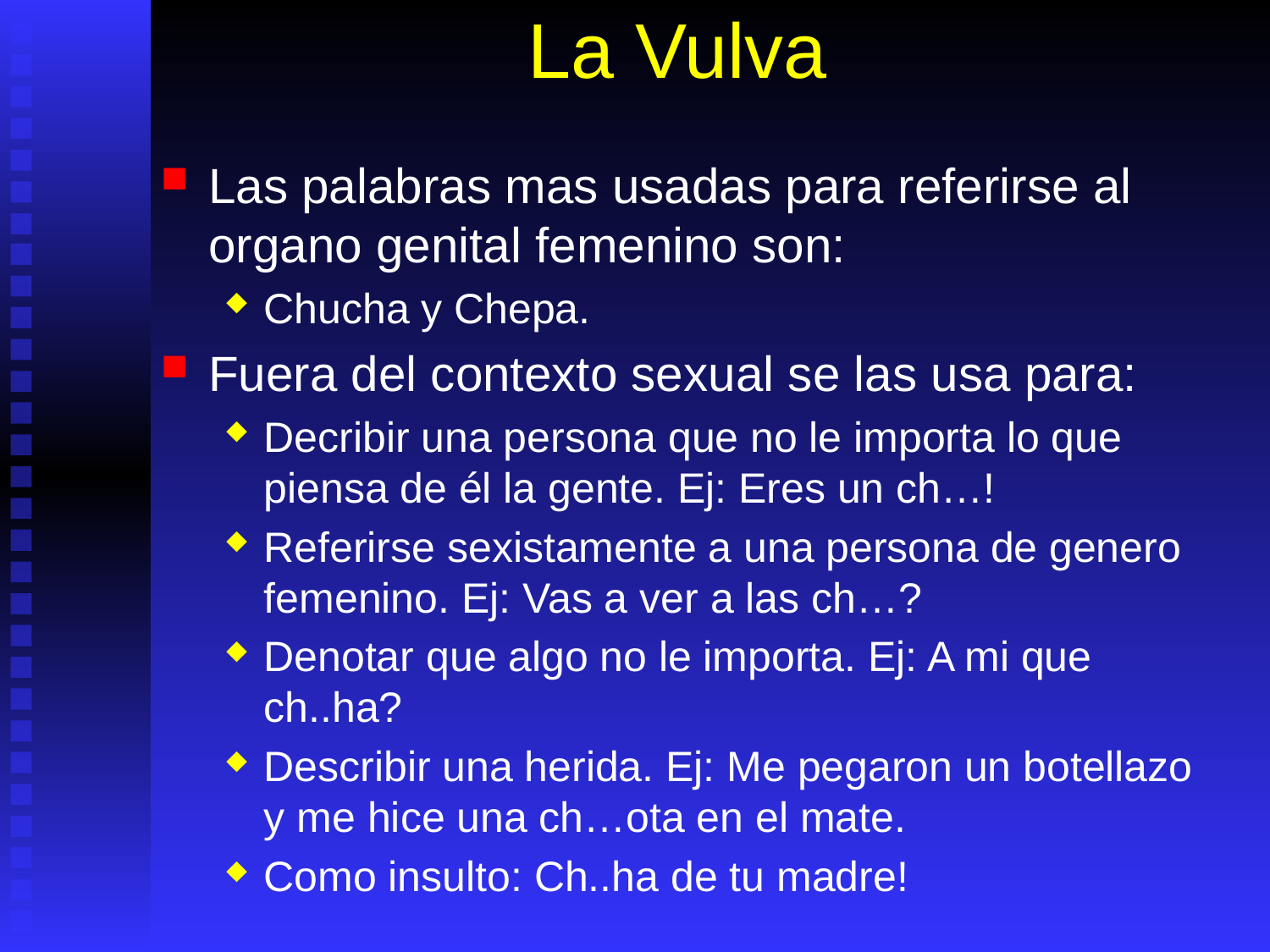

# La Vulva
Las palabras mas usadas para referirse al organo genital femenino son:
Chucha y Chepa.
Fuera del contexto sexual se las usa para:
Decribir una persona que no le importa lo que piensa de él la gente. Ej: Eres un ch…!
Referirse sexistamente a una persona de genero femenino. Ej: Vas a ver a las ch…?
Denotar que algo no le importa. Ej: A mi que ch..ha?
Describir una herida. Ej: Me pegaron un botellazo y me hice una ch…ota en el mate.
Como insulto: Ch..ha de tu madre!